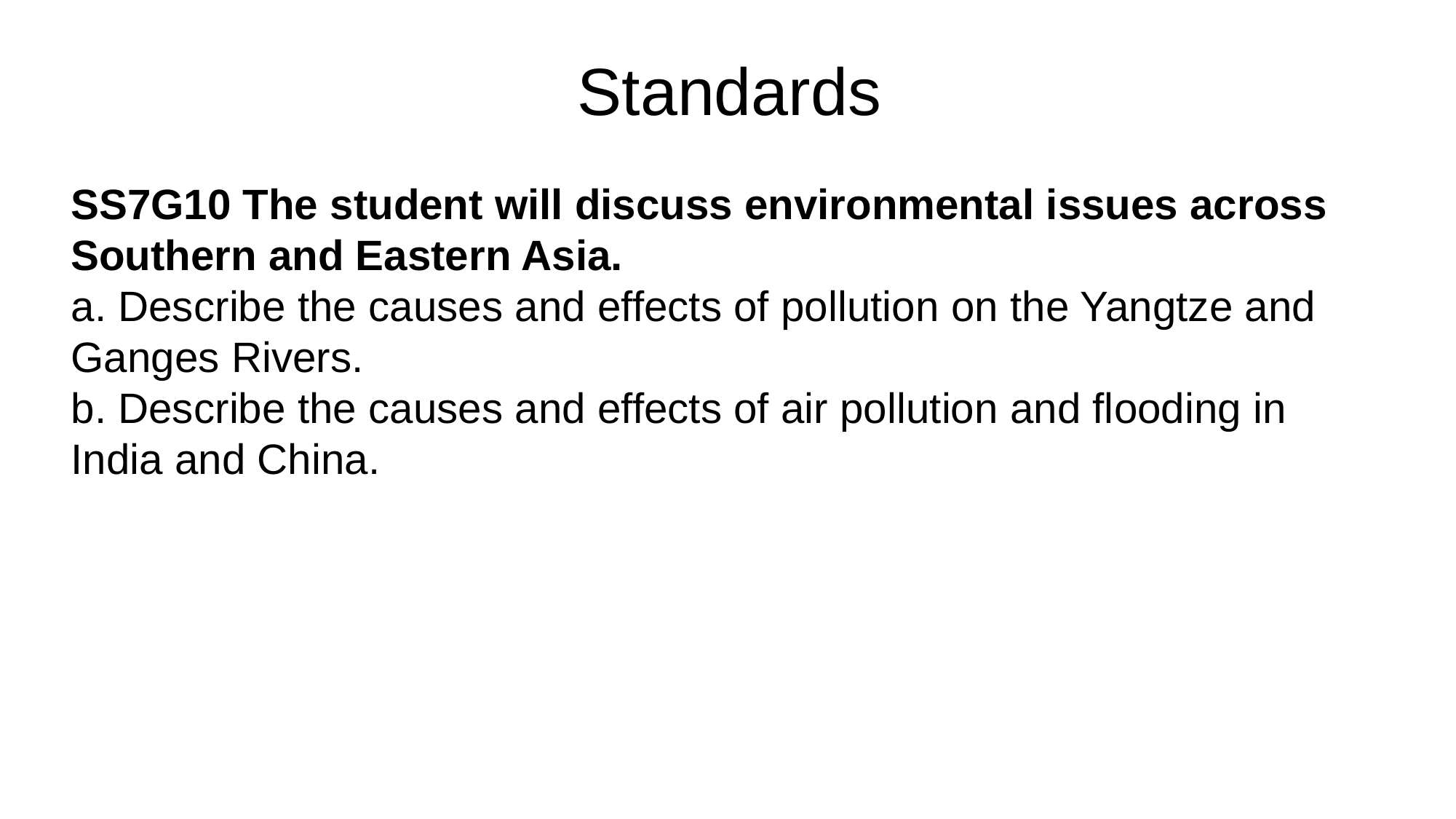

Standards

SS7G10 The student will discuss environmental issues across Southern and Eastern Asia.
a. Describe the causes and effects of pollution on the Yangtze and Ganges Rivers.
b. Describe the causes and effects of air pollution and flooding in India and China.